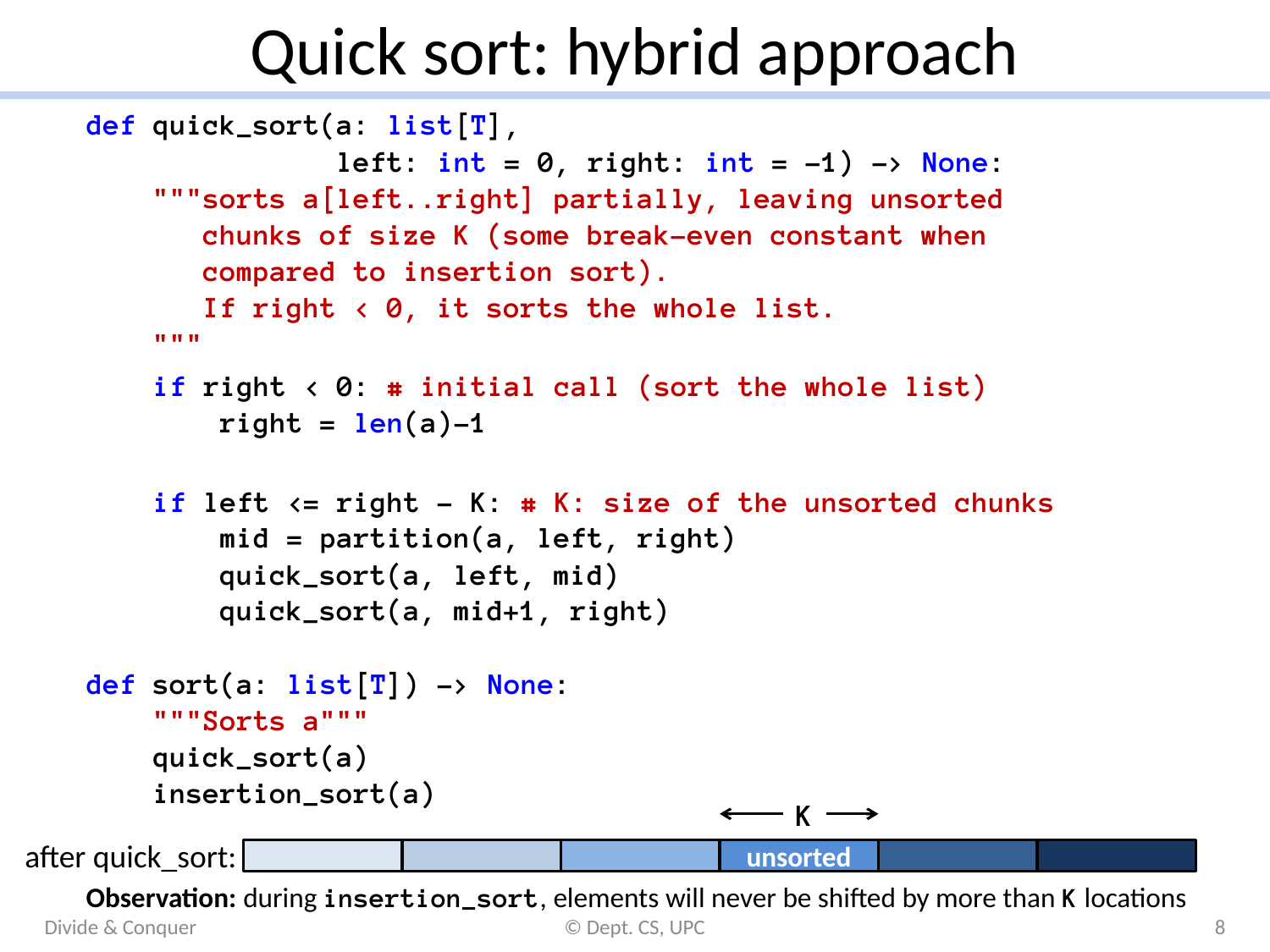

# Quick sort: hybrid approach
def quick_sort(a: list[T],
               left: int = 0, right: int = -1) -> None:
    """sorts a[left..right] partially, leaving unsorted
       chunks of size K (some break-even constant when
       compared to insertion sort).
       If right < 0, it sorts the whole list.
    """
    if right < 0: # initial call (sort the whole list)
        right = len(a)-1
    if left <= right - K: # K: size of the unsorted chunks
        mid = partition(a, left, right)
        quick_sort(a, left, mid)
        quick_sort(a, mid+1, right)
def sort(a: list[T]) -> None:
    """Sorts a"""
    quick_sort(a)
    insertion_sort(a)
K
after quick_sort:

unsorted

Observation: during insertion_sort, elements will never be shifted by more than K locations
Divide & Conquer
© Dept. CS, UPC
8